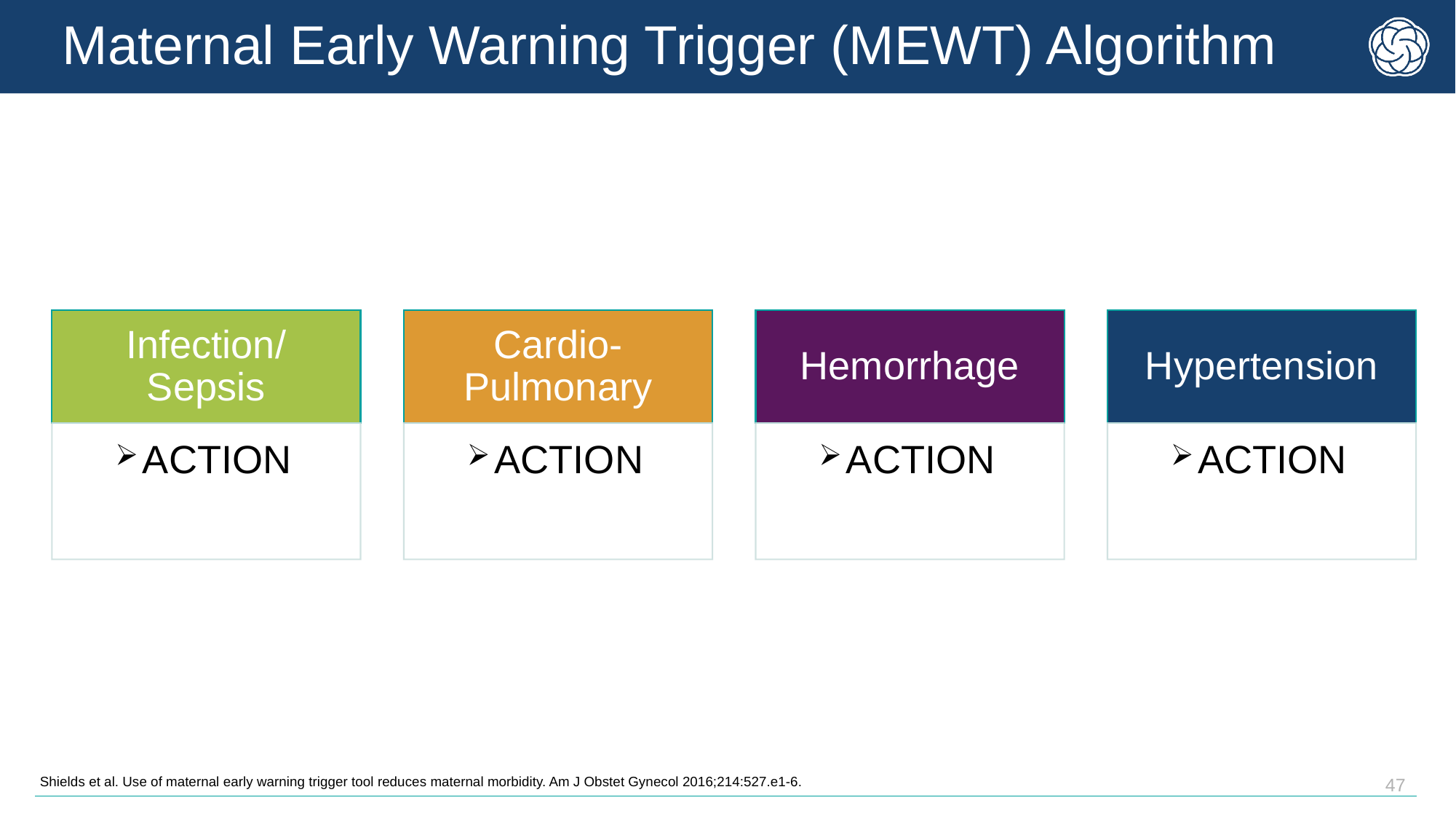

# Maternal Early Warning Trigger (MEWT) Algorithm
Infection/Sepsis
ACTION
Cardio-Pulmonary
ACTION
Hemorrhage
ACTION
Hypertension
ACTION

Shields et al. Use of maternal early warning trigger tool reduces maternal morbidity. Am J Obstet Gynecol 2016;214:527.e1-6.
47